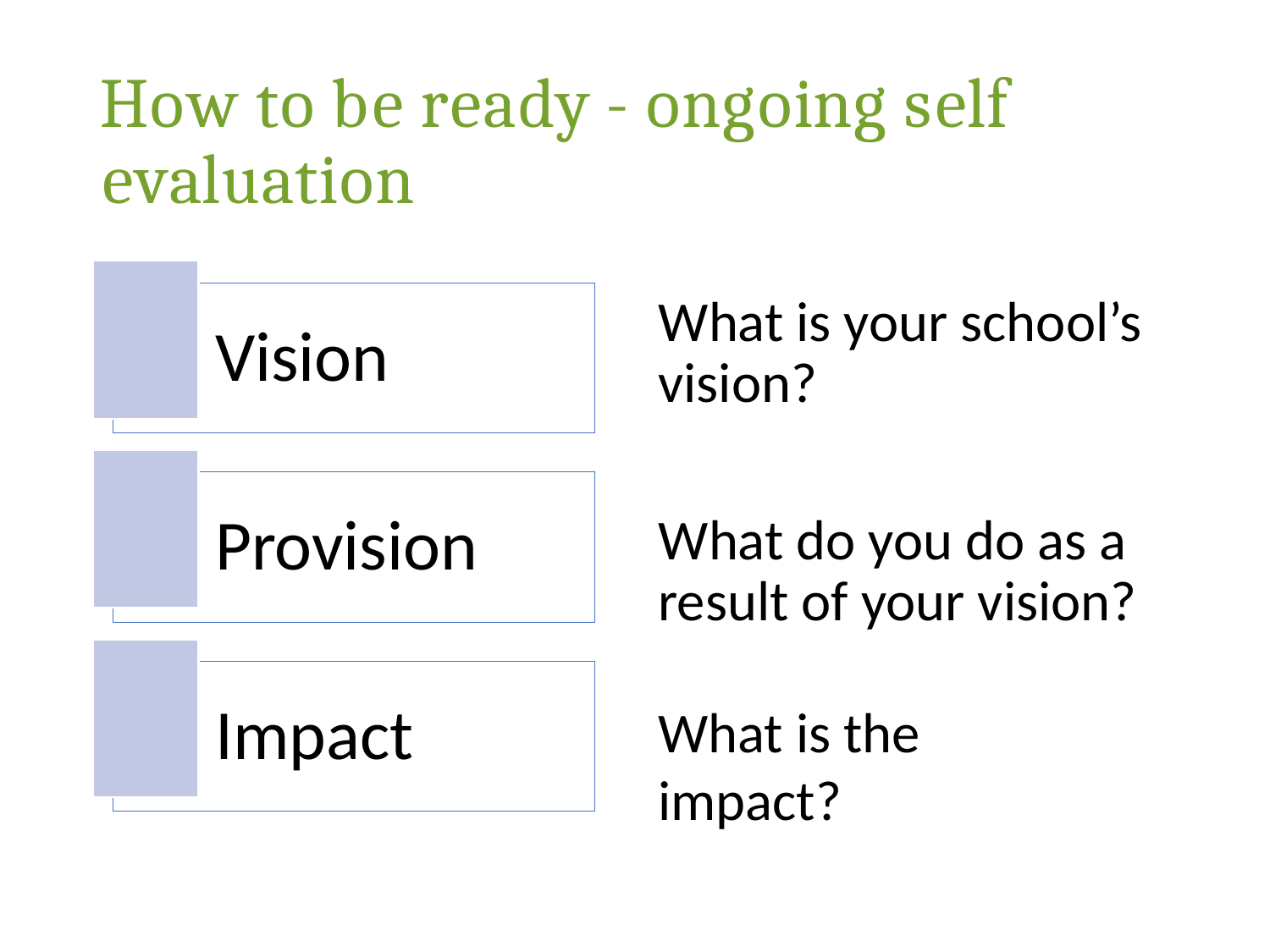

# How to be ready - ongoing self evaluation
Vision
Provision
Impact
What is your school’s vision?

What do you do as a result of your vision?

What is the impact?